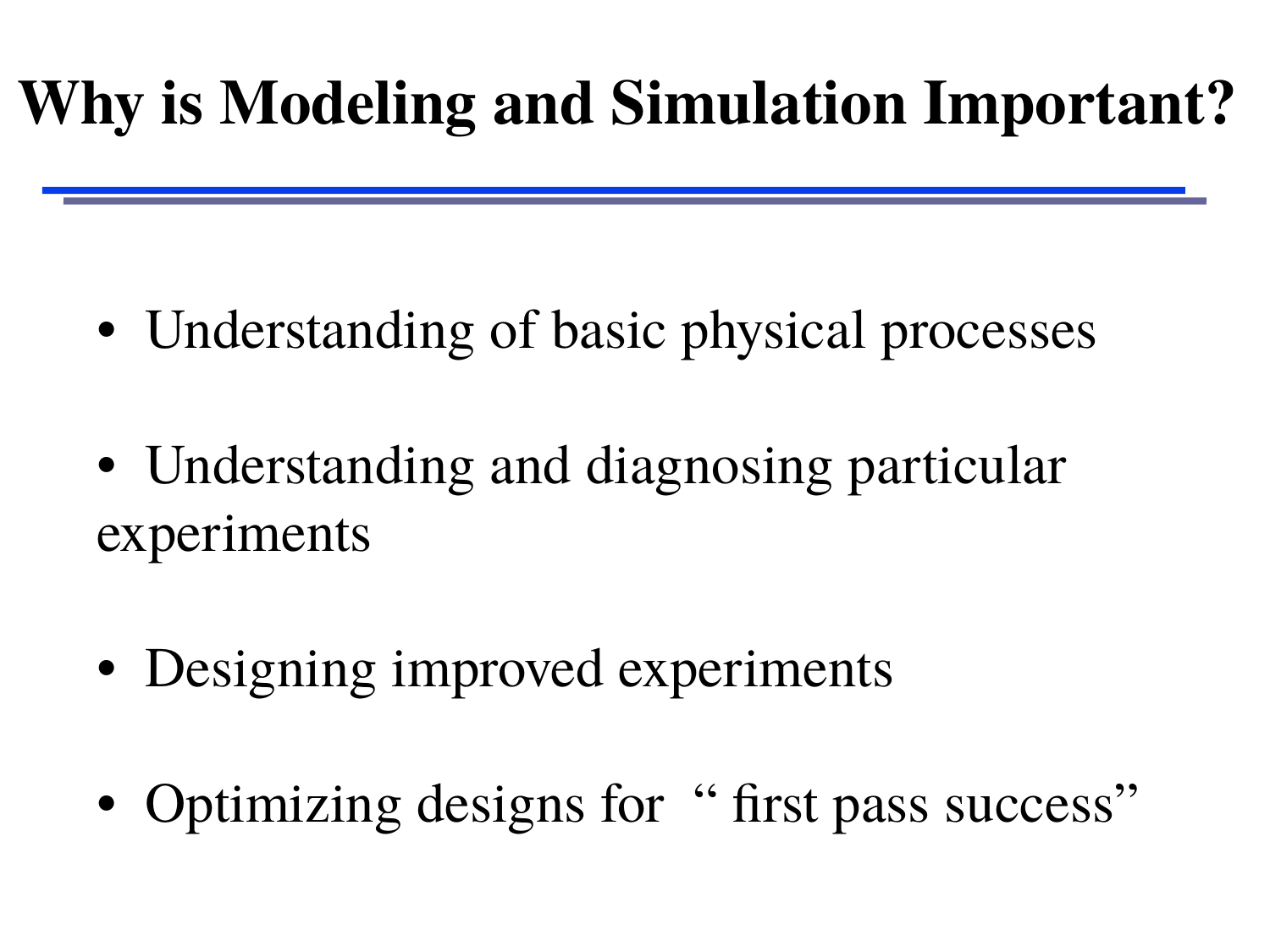

# Why is Modeling and Simulation Important?
•  Understanding of basic physical processes

•  Understanding and diagnosing particular experiments

•  Designing improved experiments

•  Optimizing designs for  “ first pass success”